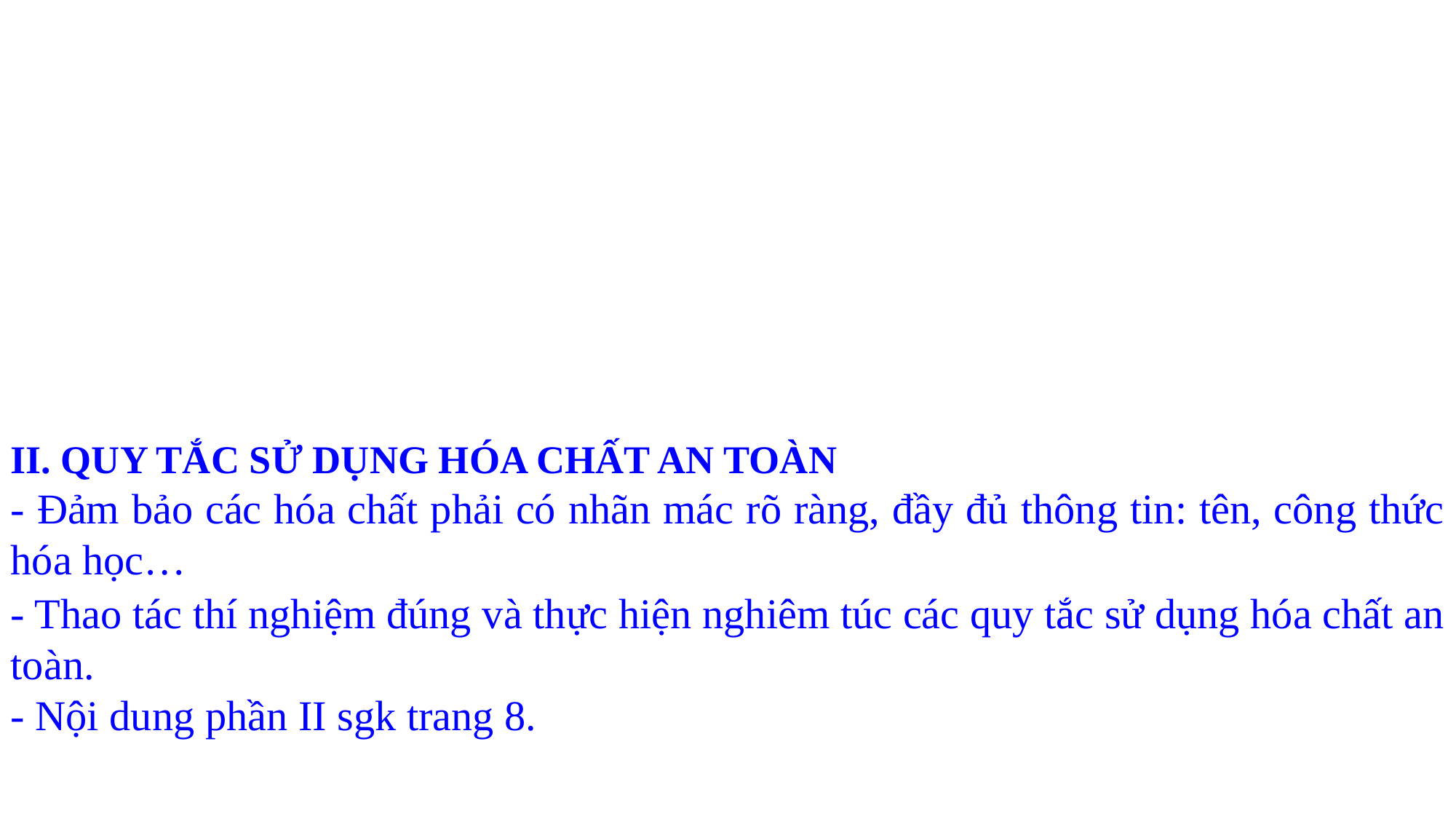

II. QUY TẮC SỬ DỤNG HÓA CHẤT AN TOÀN
- Đảm bảo các hóa chất phải có nhãn mác rõ ràng, đầy đủ thông tin: tên, công thức hóa học…
- Thao tác thí nghiệm đúng và thực hiện nghiêm túc các quy tắc sử dụng hóa chất an toàn.
- Nội dung phần II sgk trang 8.